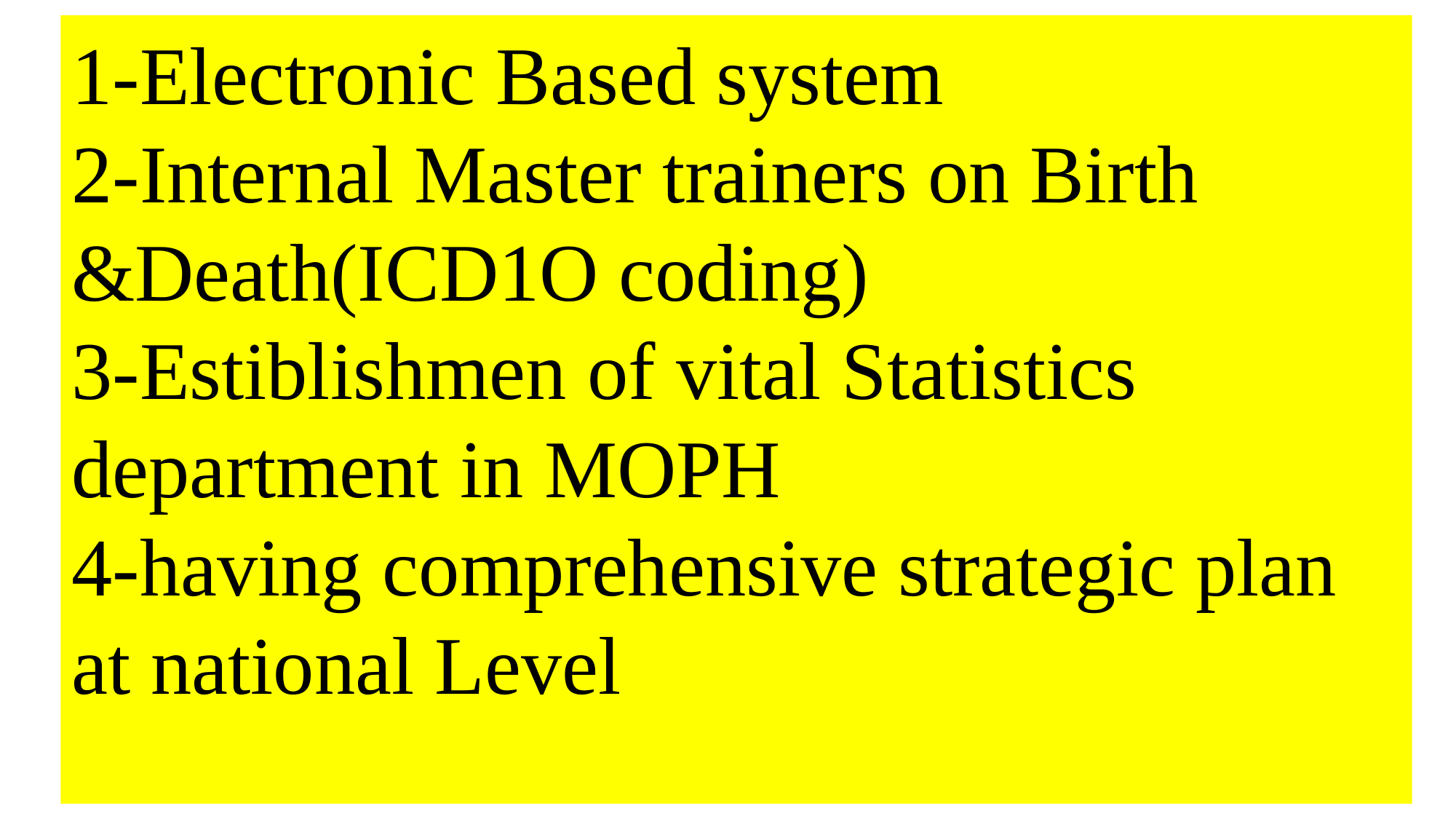

# 1-Electronic Based system                       2-Internal Master trainers on Birth &Death(ICD1O coding) 3-Estiblishmen of vital Statistics department in MOPH 4-having comprehensive strategic plan at national Level